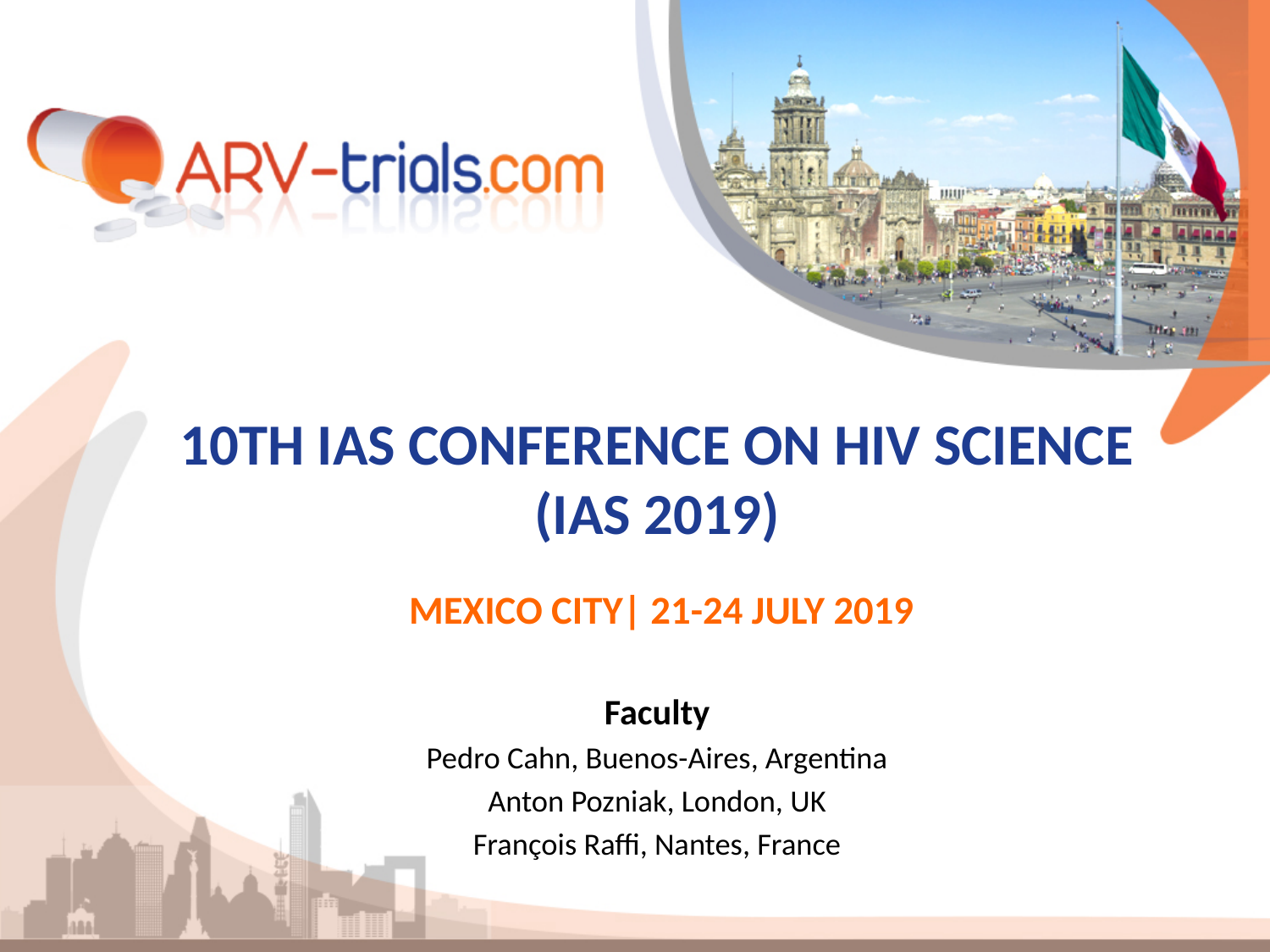

# 10TH IAS CONFERENCE ON HIV SCIENCE (IAS 2019)
 MEXICO CITY| 21-24 JULY 2019

Faculty
Pedro Cahn, Buenos-Aires, Argentina
Anton Pozniak, London, UK
François Raffi, Nantes, France